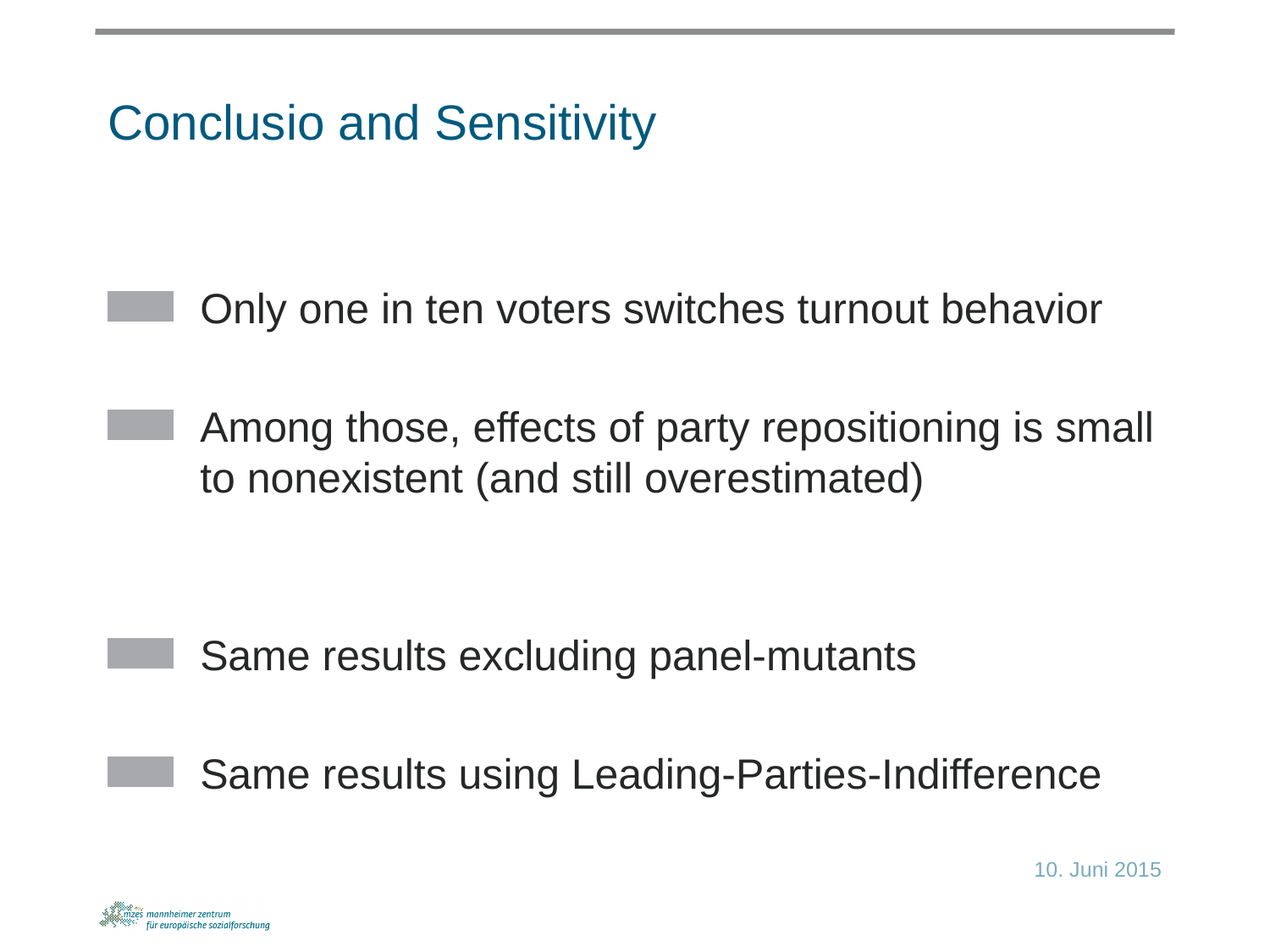

# Conclusio and Sensitivity
Only one in ten voters switches turnout behavior

Among those, effects of party repositioning is small to nonexistent (and still overestimated)

Same results excluding panel-mutants

Same results using Leading-Parties-Indifference

10. Juni 2015